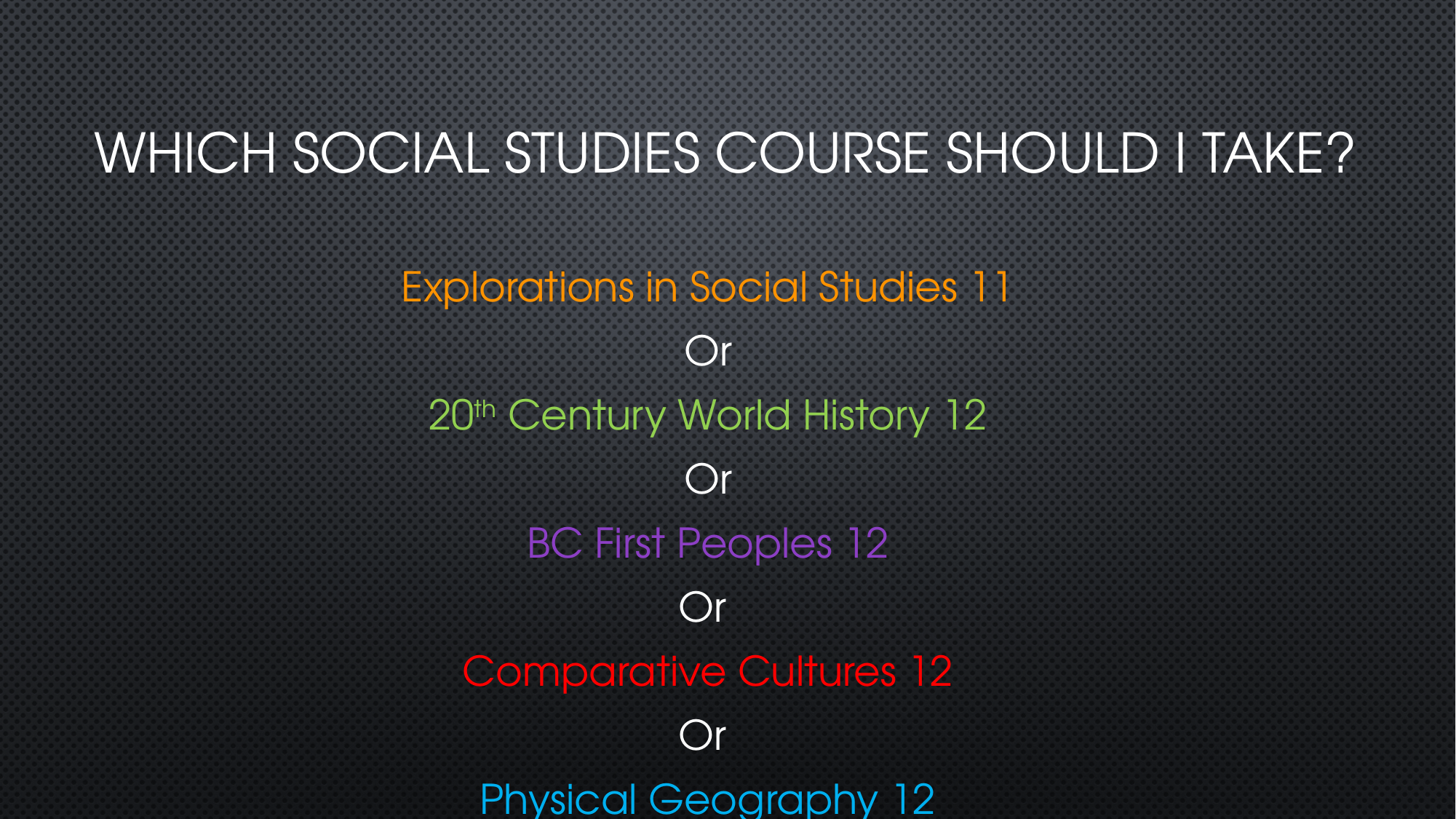

# Which Social Studies Course Should I take?

Explorations in Social Studies 11
Or
20th Century World History 12
Or
BC First Peoples 12
Or
Comparative Cultures 12
Or
Physical Geography 12